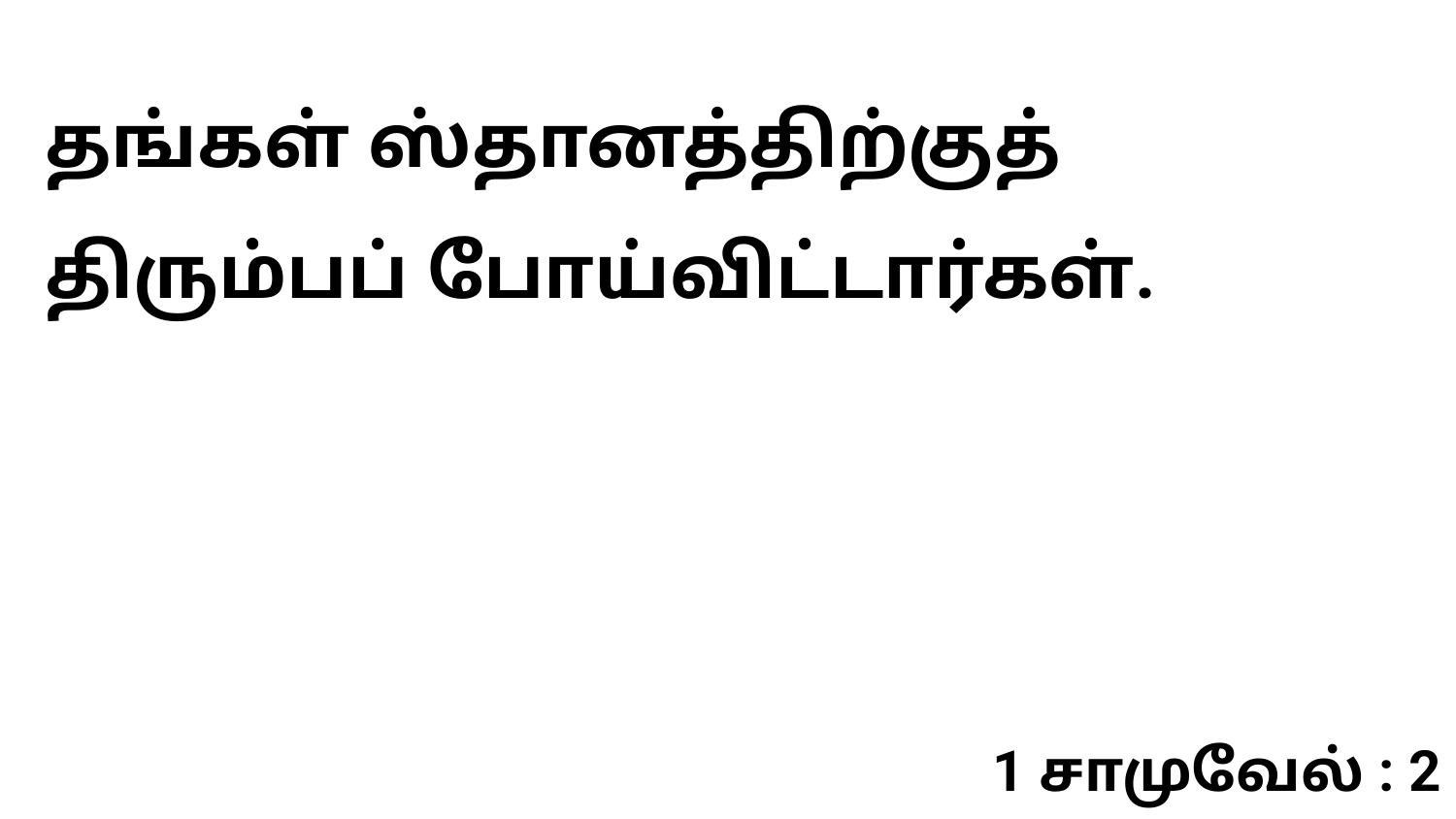

தங்கள் ஸ்தானத்திற்குத் திரும்பப் போய்விட்டார்கள்.
1 சாமுவேல் : 2